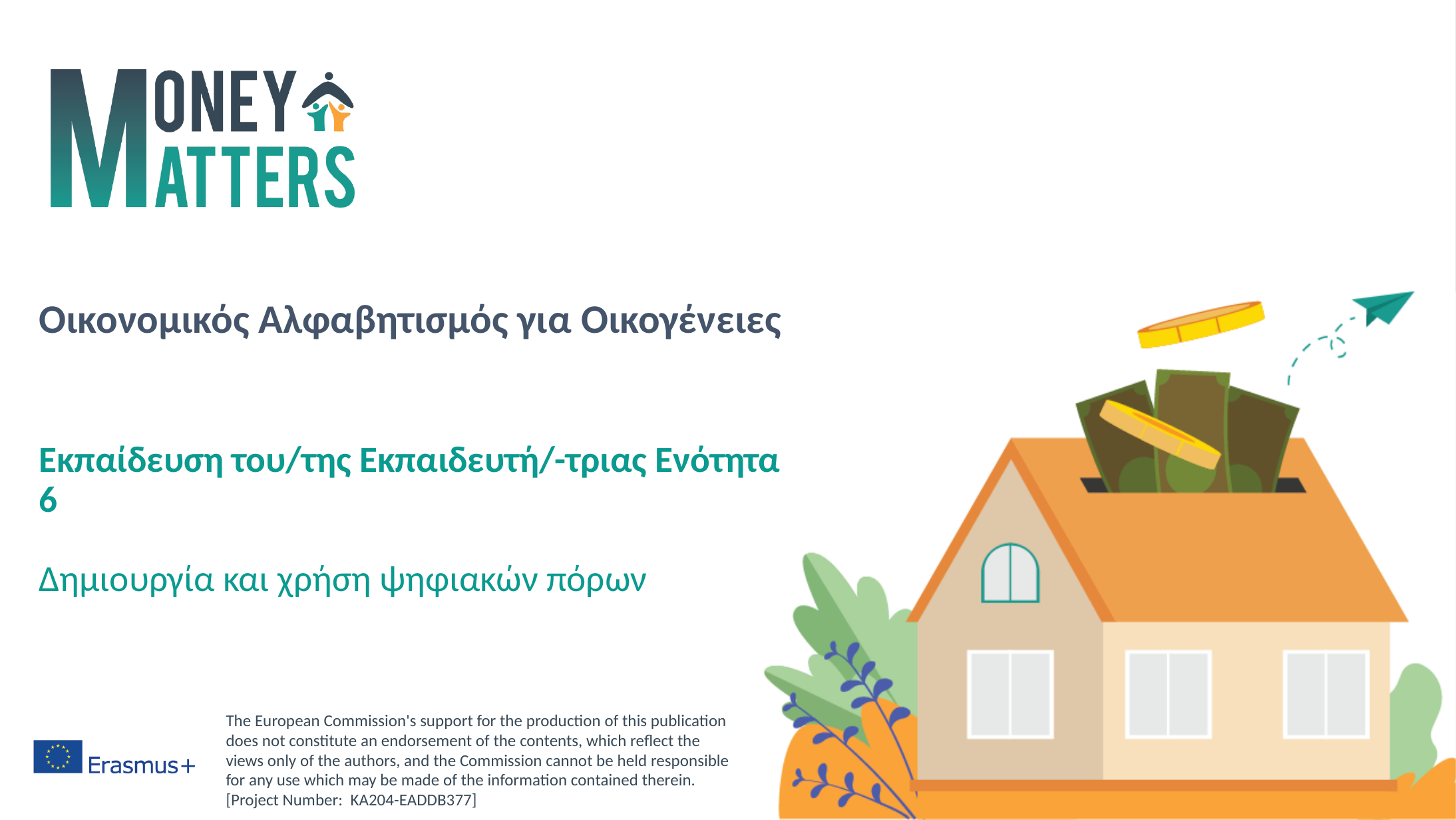

# Οικονομικός Αλφαβητισμός για Οικογένειες
Εκπαίδευση του/της Εκπαιδευτή/-τριας Ενότητα 6

Δημιουργία και χρήση ψηφιακών πόρων